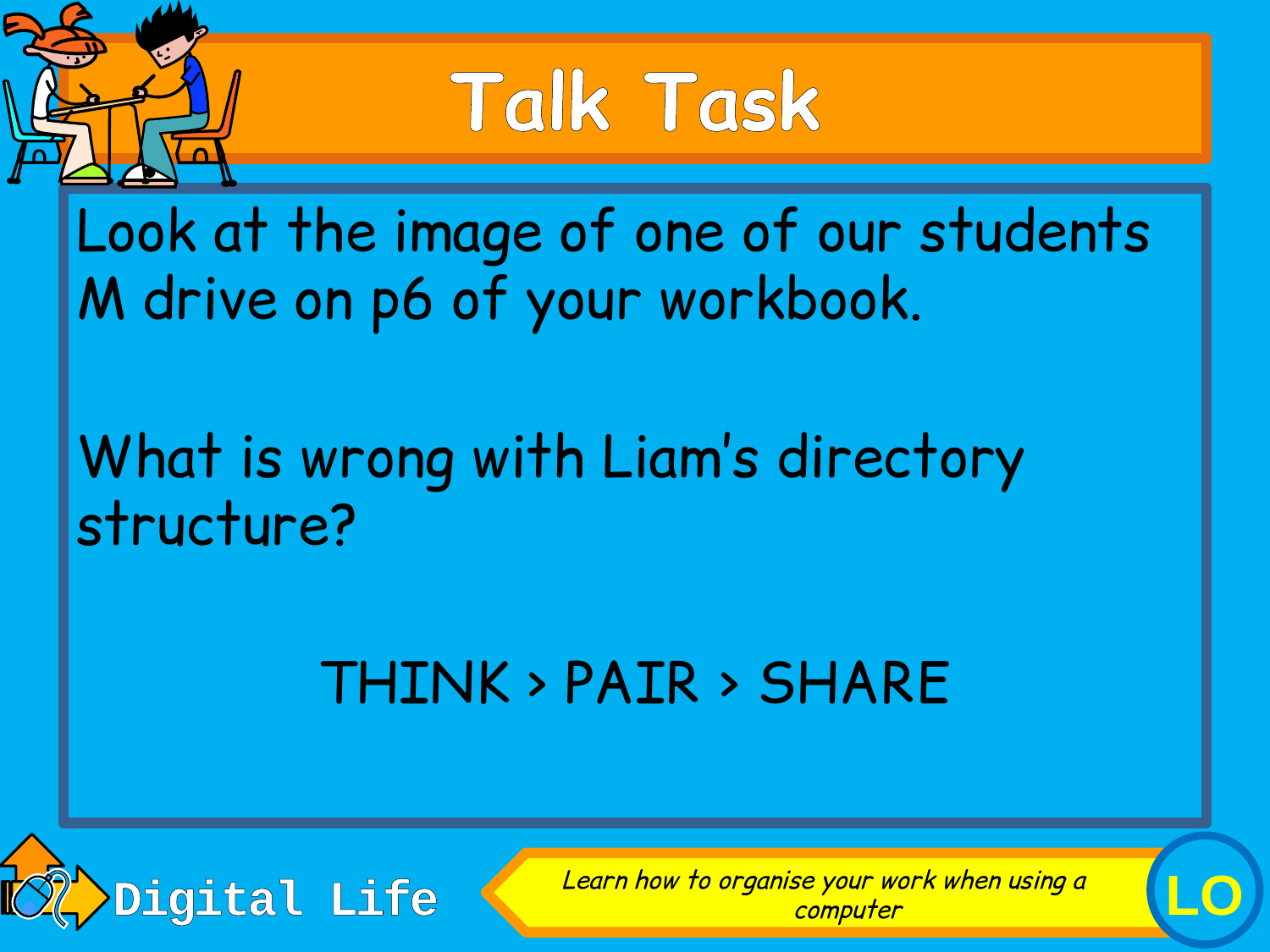

# Talk Task
Look at the image of one of our students M drive on p6 of your workbook.

What is wrong with Liam’s directory structure?

THINK > PAIR > SHARE

Learn how to organise your work when using a computer